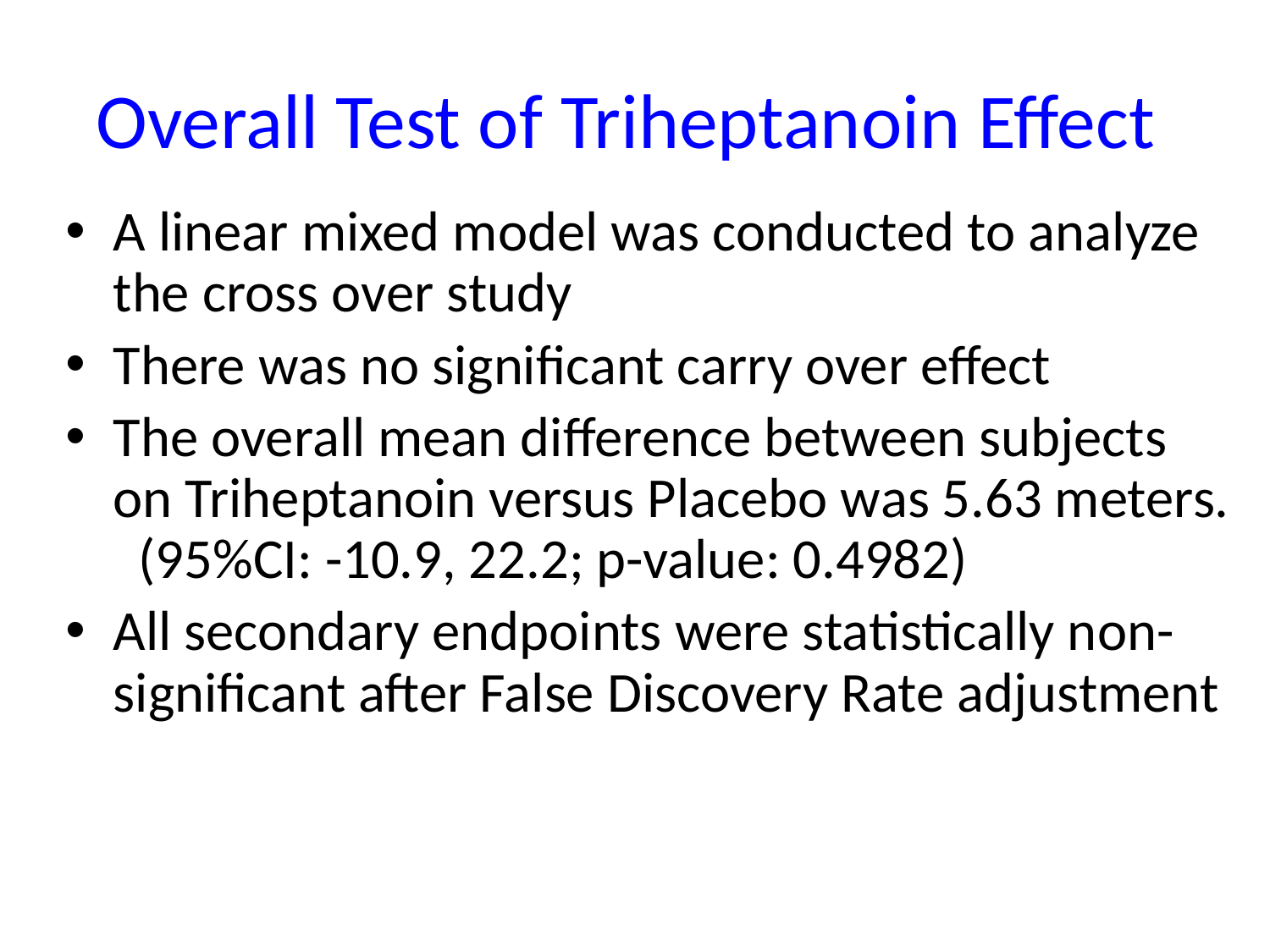

# Overall Test of Triheptanoin Effect
A linear mixed model was conducted to analyze the cross over study
There was no significant carry over effect
The overall mean difference between subjects on Triheptanoin versus Placebo was 5.63 meters.   (95%CI: -10.9, 22.2; p-value: 0.4982)
All secondary endpoints were statistically non-significant after False Discovery Rate adjustment